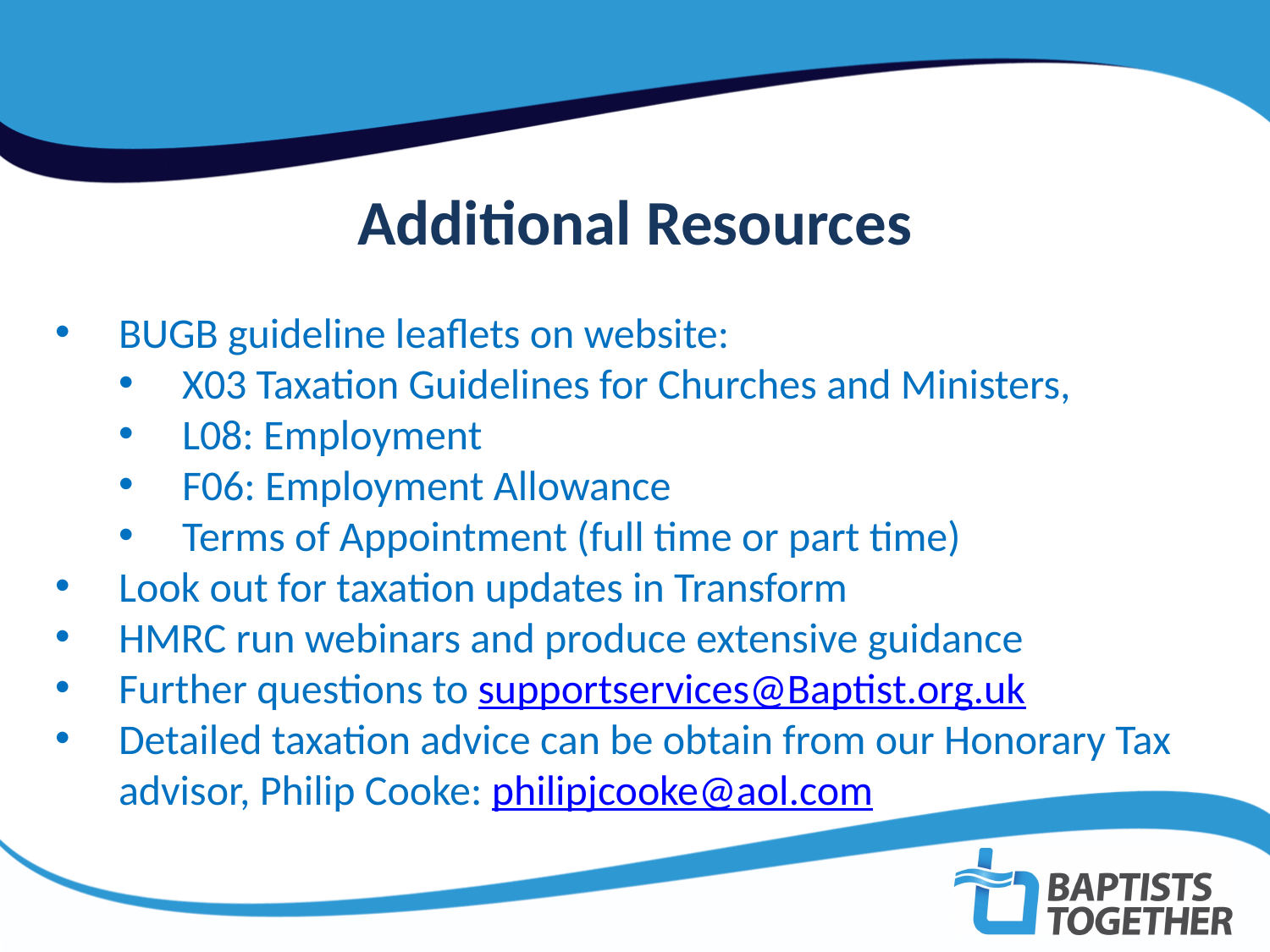

Additional Resources
BUGB guideline leaflets on website:
X03 Taxation Guidelines for Churches and Ministers,
L08: Employment
F06: Employment Allowance
Terms of Appointment (full time or part time)
Look out for taxation updates in Transform
HMRC run webinars and produce extensive guidance
Further questions to supportservices@Baptist.org.uk
Detailed taxation advice can be obtain from our Honorary Tax advisor, Philip Cooke: philipjcooke@aol.com